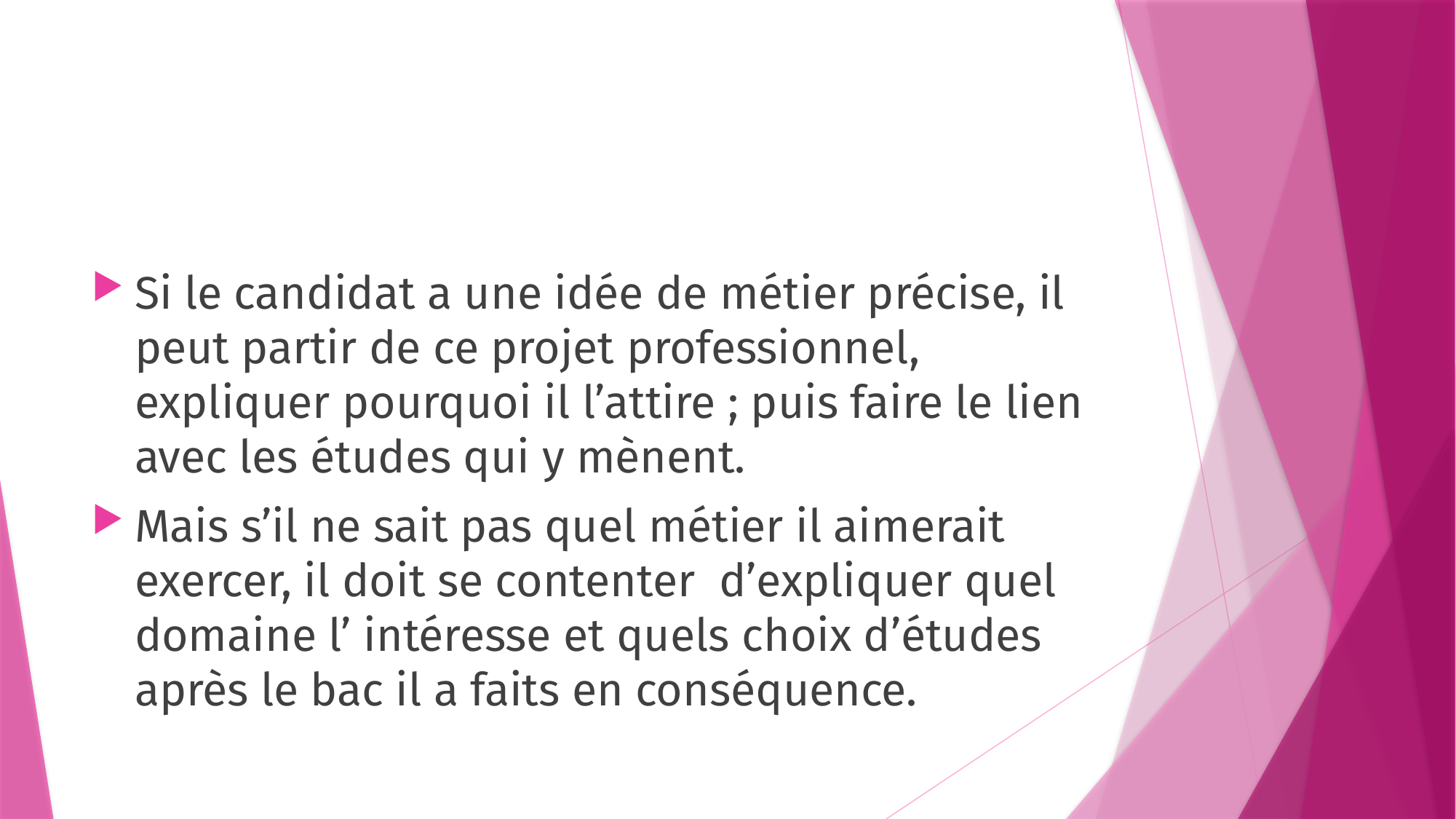

#
Si le candidat a une idée de métier précise, il peut partir de ce projet professionnel, expliquer pourquoi il l’attire ; puis faire le lien avec les études qui y mènent.
Mais s’il ne sait pas quel métier il aimerait exercer, il doit se contenter  d’expliquer quel domaine l’ intéresse et quels choix d’études après le bac il a faits en conséquence.